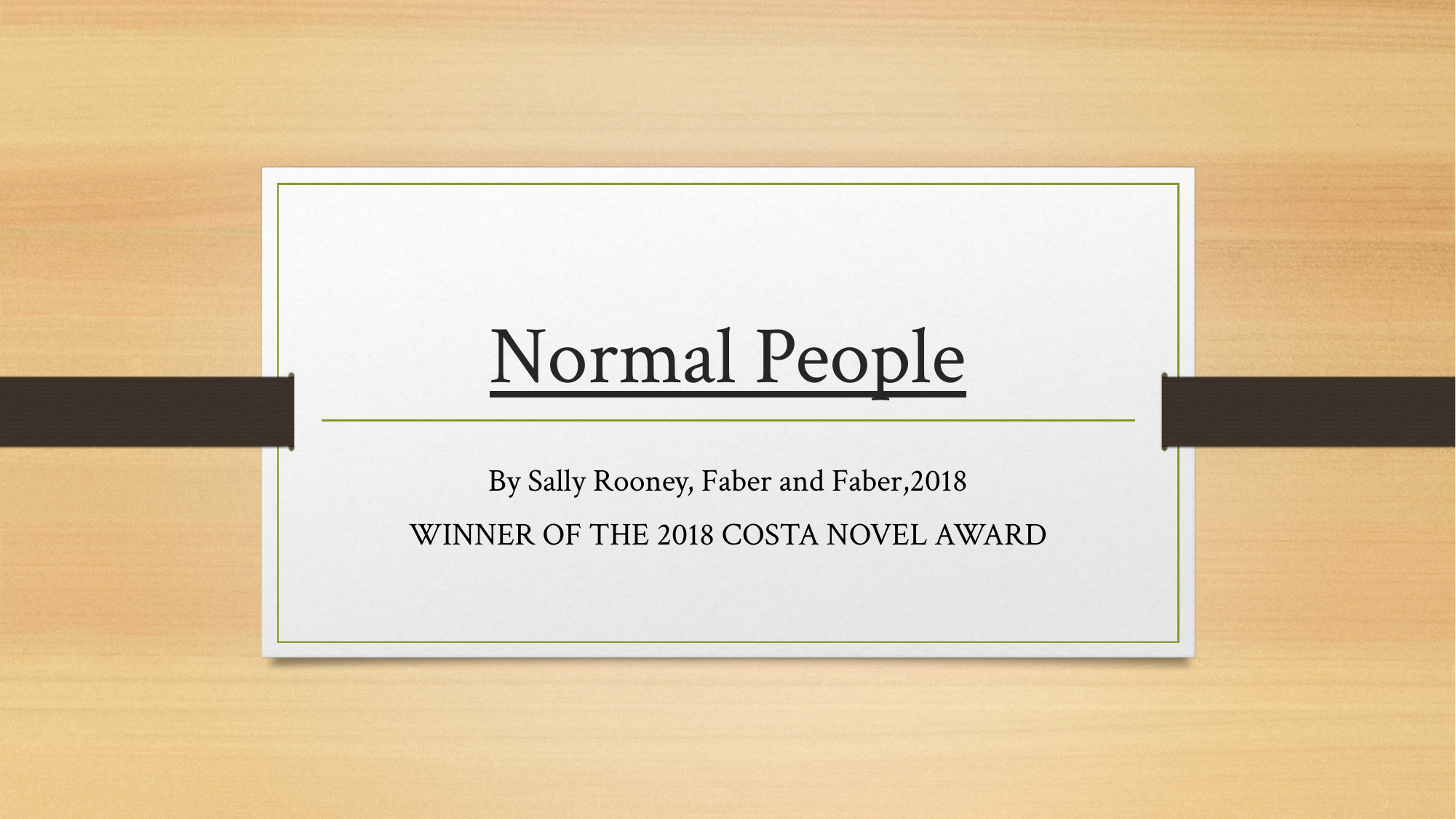

# Normal People
By Sally Rooney, Faber and Faber,2018
WINNER OF THE 2018 COSTA NOVEL AWARD